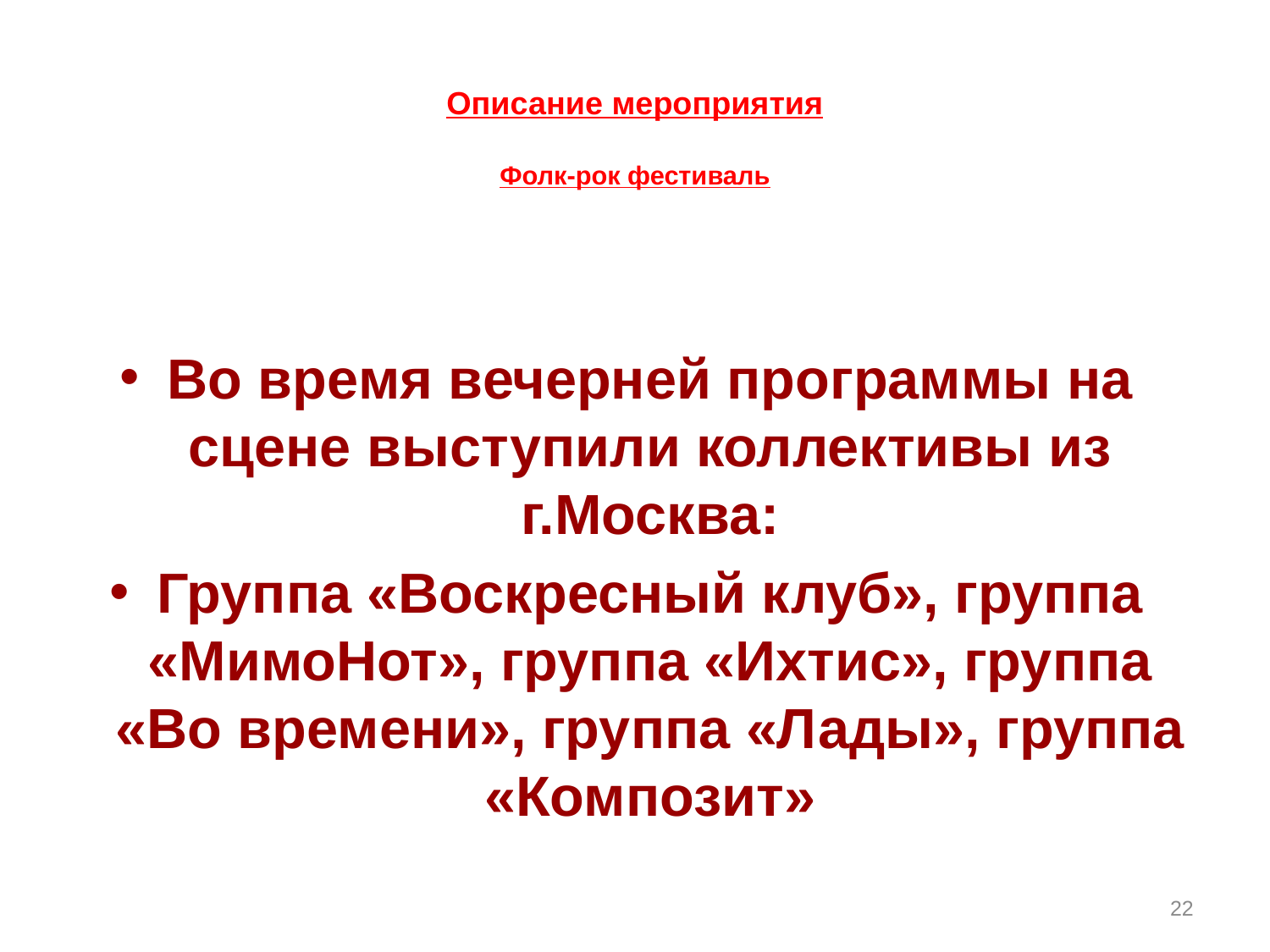

# Описание мероприятия Фолк-рок фестиваль
Во время вечерней программы на сцене выступили коллективы из г.Москва:
Группа «Воскресный клуб», группа «МимоНот», группа «Ихтис», группа «Во времени», группа «Лады», группа «Композит»
22